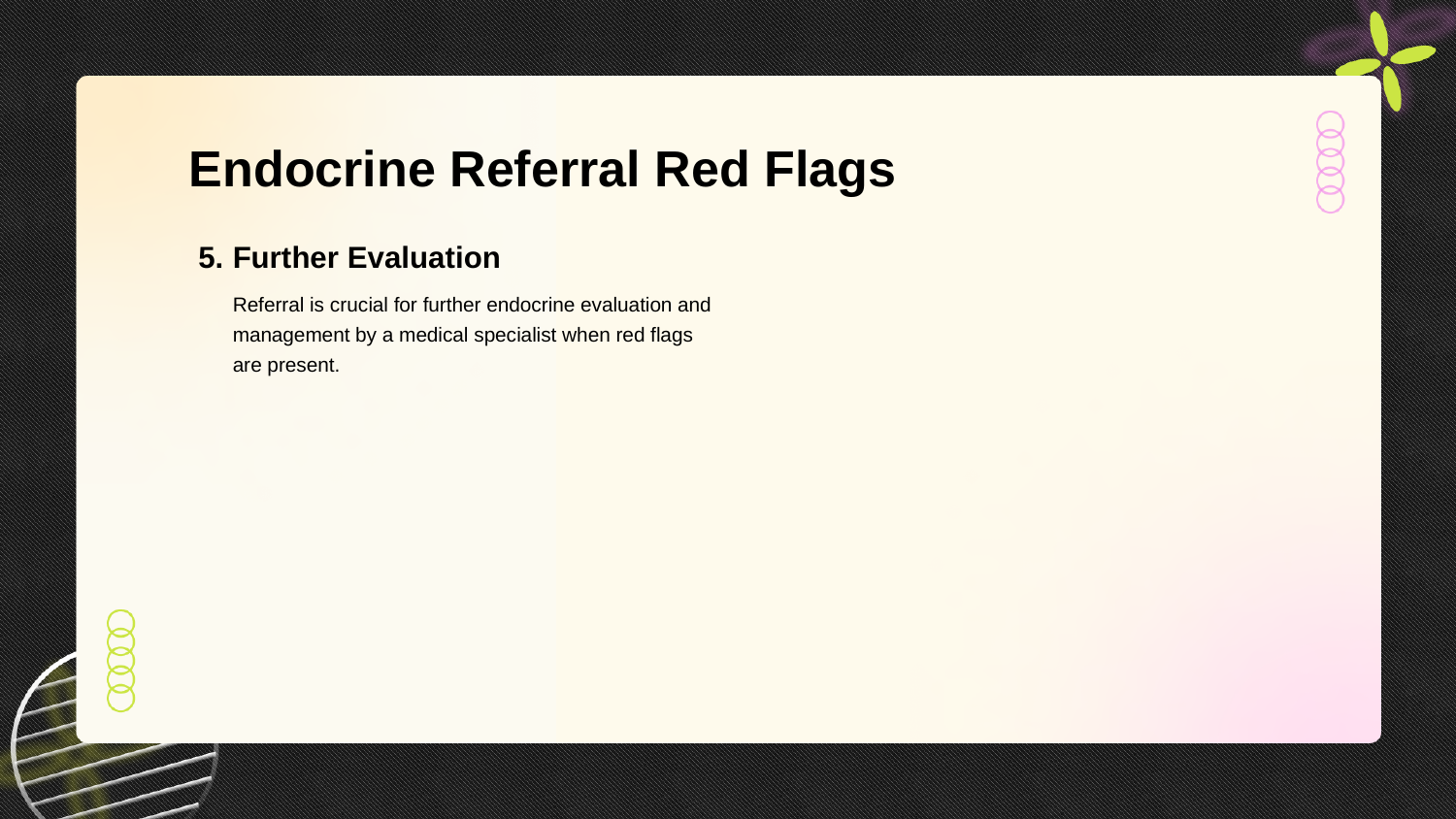

Endocrine Referral Red Flags
5.
Further Evaluation
Referral is crucial for further endocrine evaluation and management by a medical specialist when red flags are present.